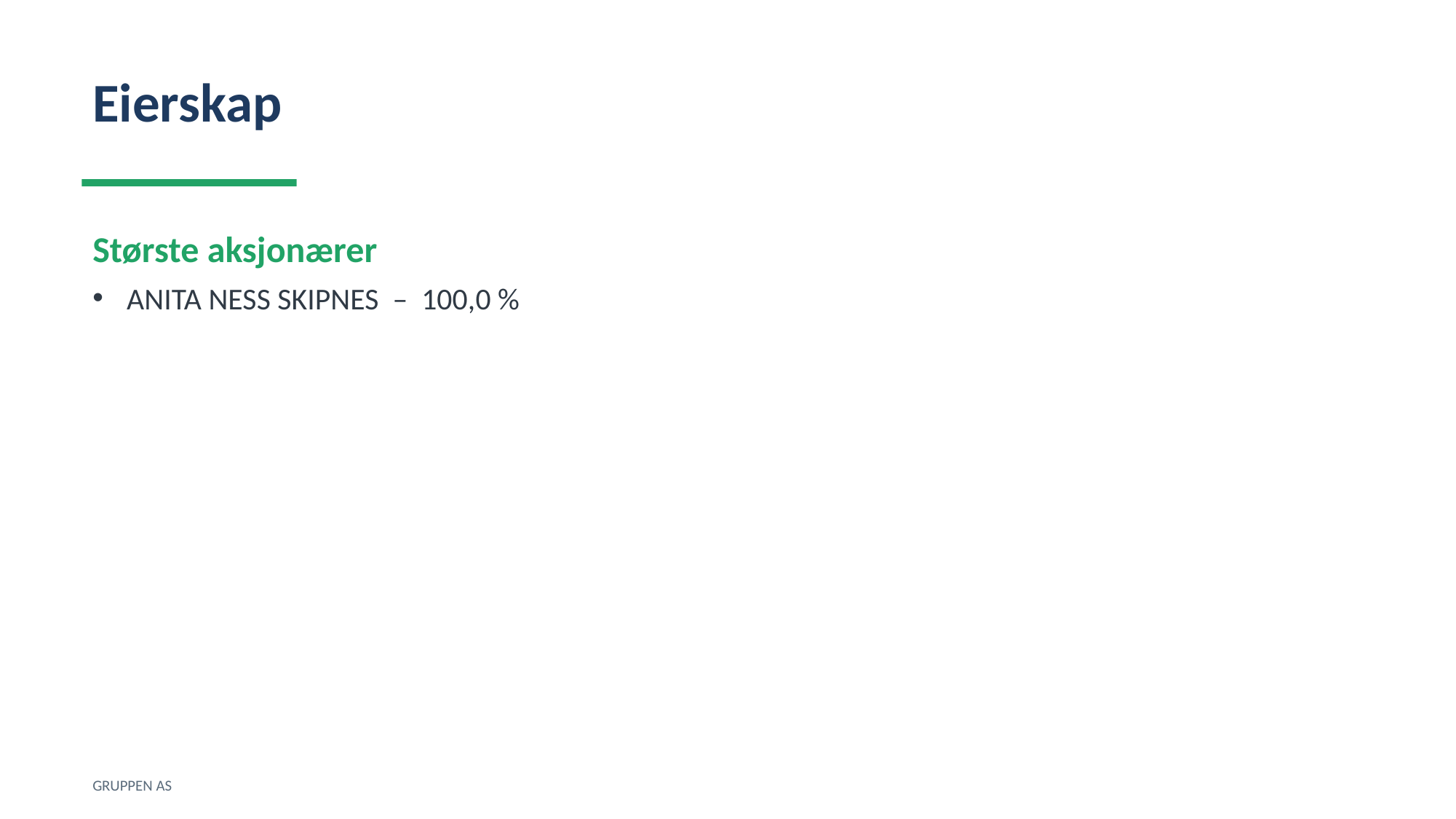

Eierskap

Største aksjonærer
ANITA NESS SKIPNES  –  100,0 %
GRUPPEN AS